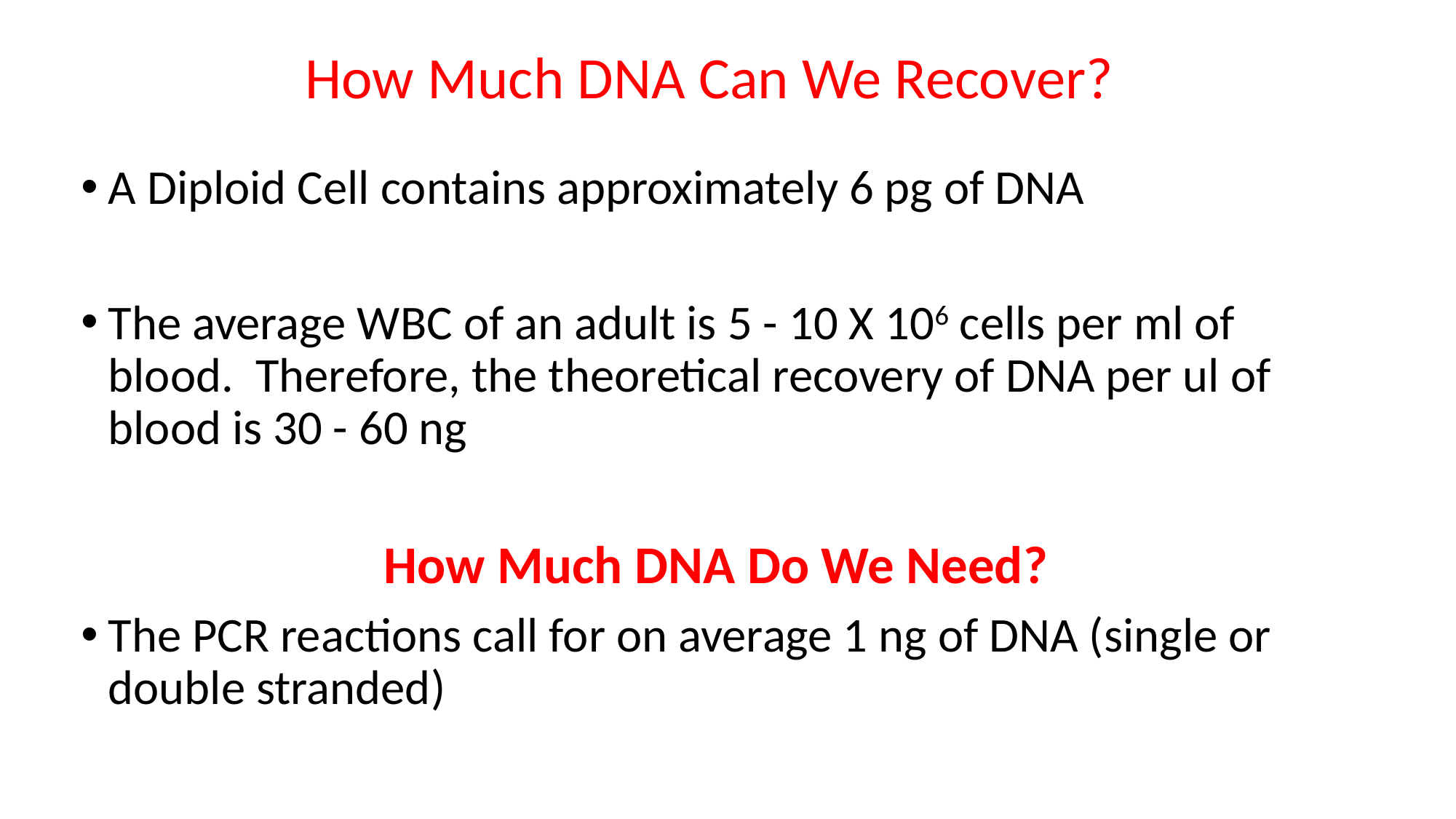

# How Much DNA Can We Recover?
A Diploid Cell contains approximately 6 pg of DNA

The average WBC of an adult is 5 - 10 X 106 cells per ml of blood.  Therefore, the theoretical recovery of DNA per ul of blood is 30 - 60 ng

How Much DNA Do We Need?
The PCR reactions call for on average 1 ng of DNA (single or double stranded)